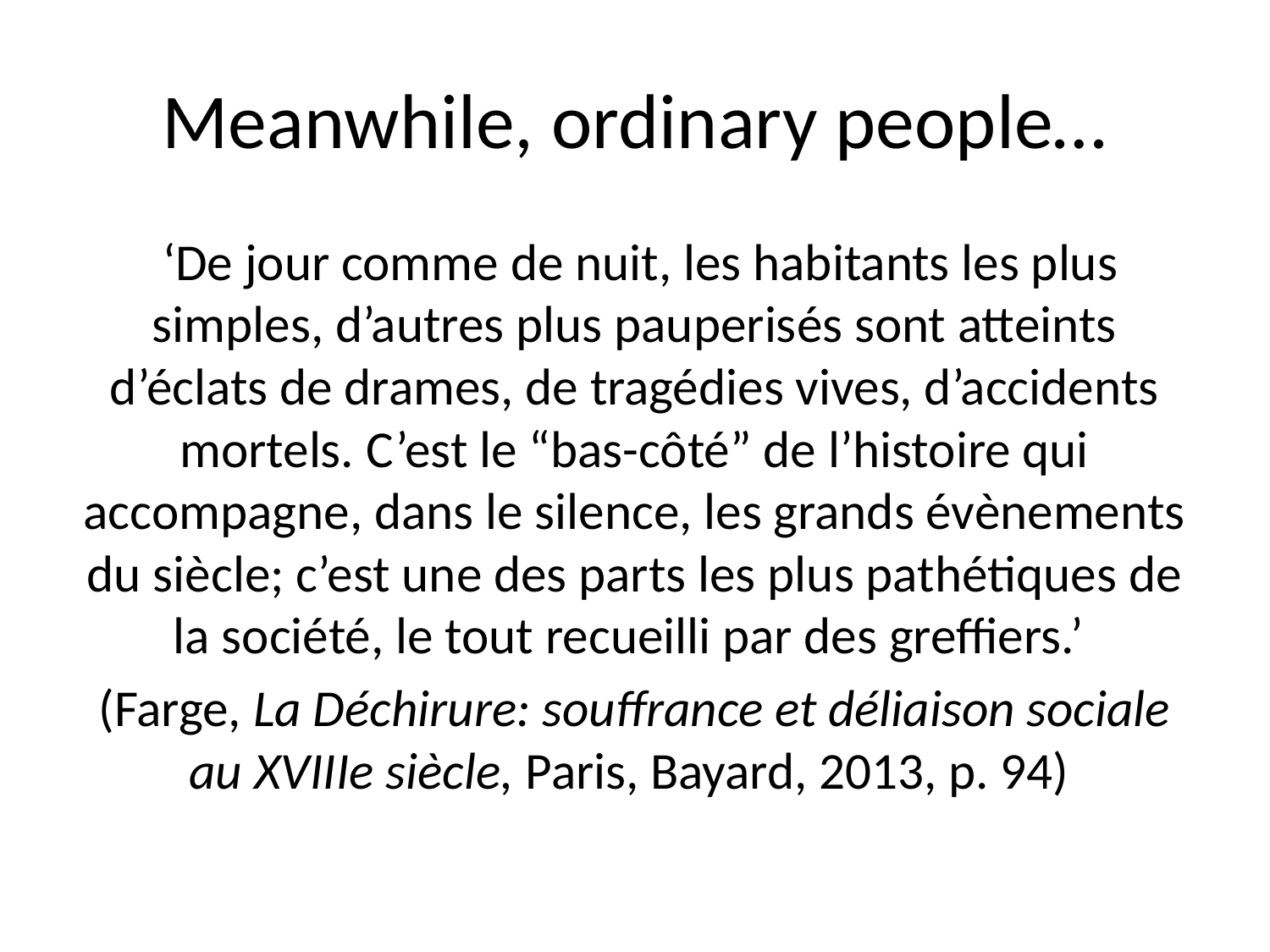

# Meanwhile, ordinary people…
 ‘De jour comme de nuit, les habitants les plus simples, d’autres plus pauperisés sont atteints d’éclats de drames, de tragédies vives, d’accidents mortels. C’est le “bas-côté” de l’histoire qui accompagne, dans le silence, les grands évènements du siècle; c’est une des parts les plus pathétiques de la société, le tout recueilli par des greffiers.’
(Farge, La Déchirure: souffrance et déliaison sociale au XVIIIe siècle, Paris, Bayard, 2013, p. 94)